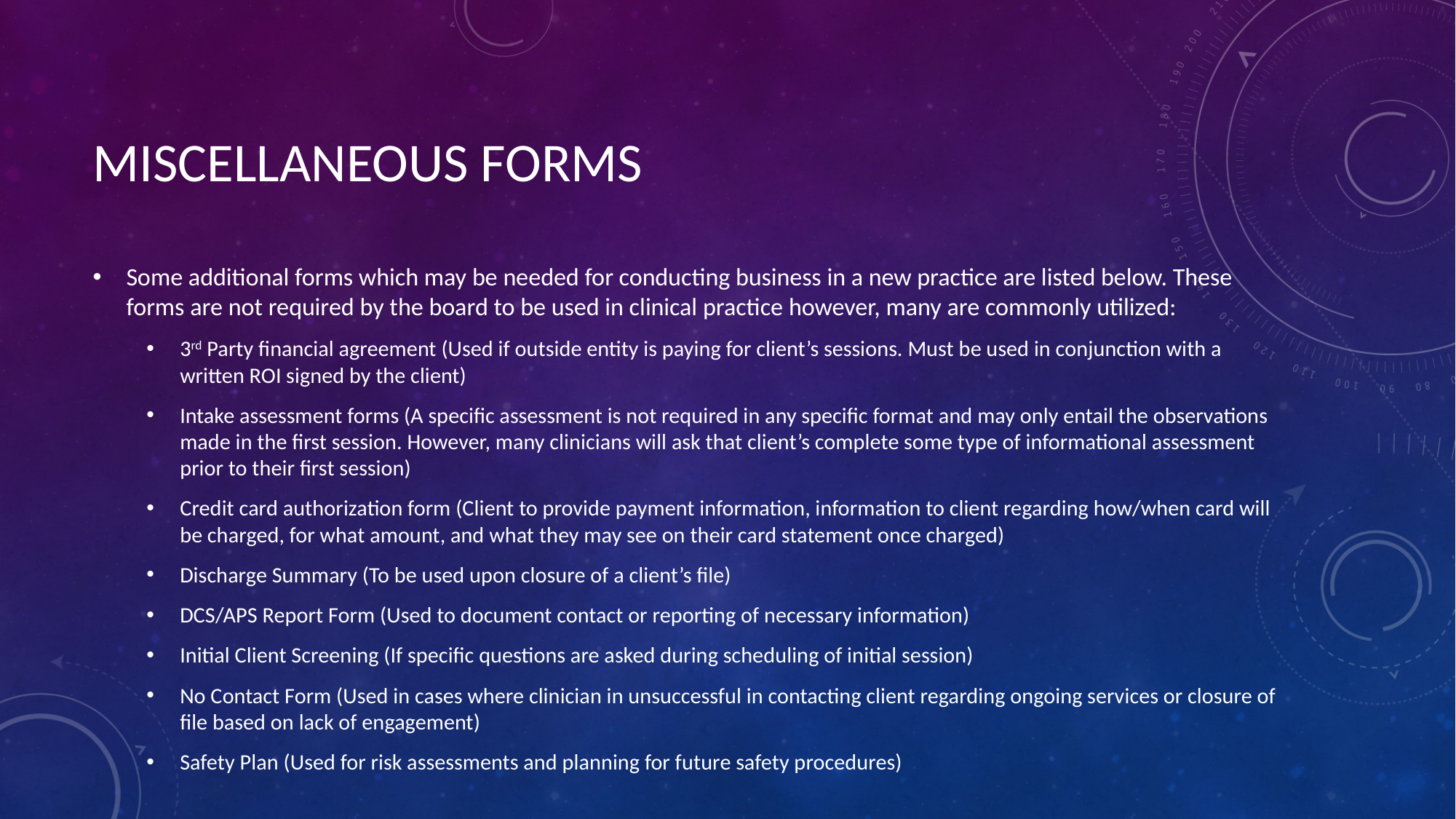

# Miscellaneous forms
Some additional forms which may be needed for conducting business in a new practice are listed below. These forms are not required by the board to be used in clinical practice however, many are commonly utilized:
3rd Party financial agreement (Used if outside entity is paying for client’s sessions. Must be used in conjunction with a written ROI signed by the client)
Intake assessment forms (A specific assessment is not required in any specific format and may only entail the observations made in the first session. However, many clinicians will ask that client’s complete some type of informational assessment prior to their first session)
Credit card authorization form (Client to provide payment information, information to client regarding how/when card will be charged, for what amount, and what they may see on their card statement once charged)
Discharge Summary (To be used upon closure of a client’s file)
DCS/APS Report Form (Used to document contact or reporting of necessary information)
Initial Client Screening (If specific questions are asked during scheduling of initial session)
No Contact Form (Used in cases where clinician in unsuccessful in contacting client regarding ongoing services or closure of file based on lack of engagement)
Safety Plan (Used for risk assessments and planning for future safety procedures)